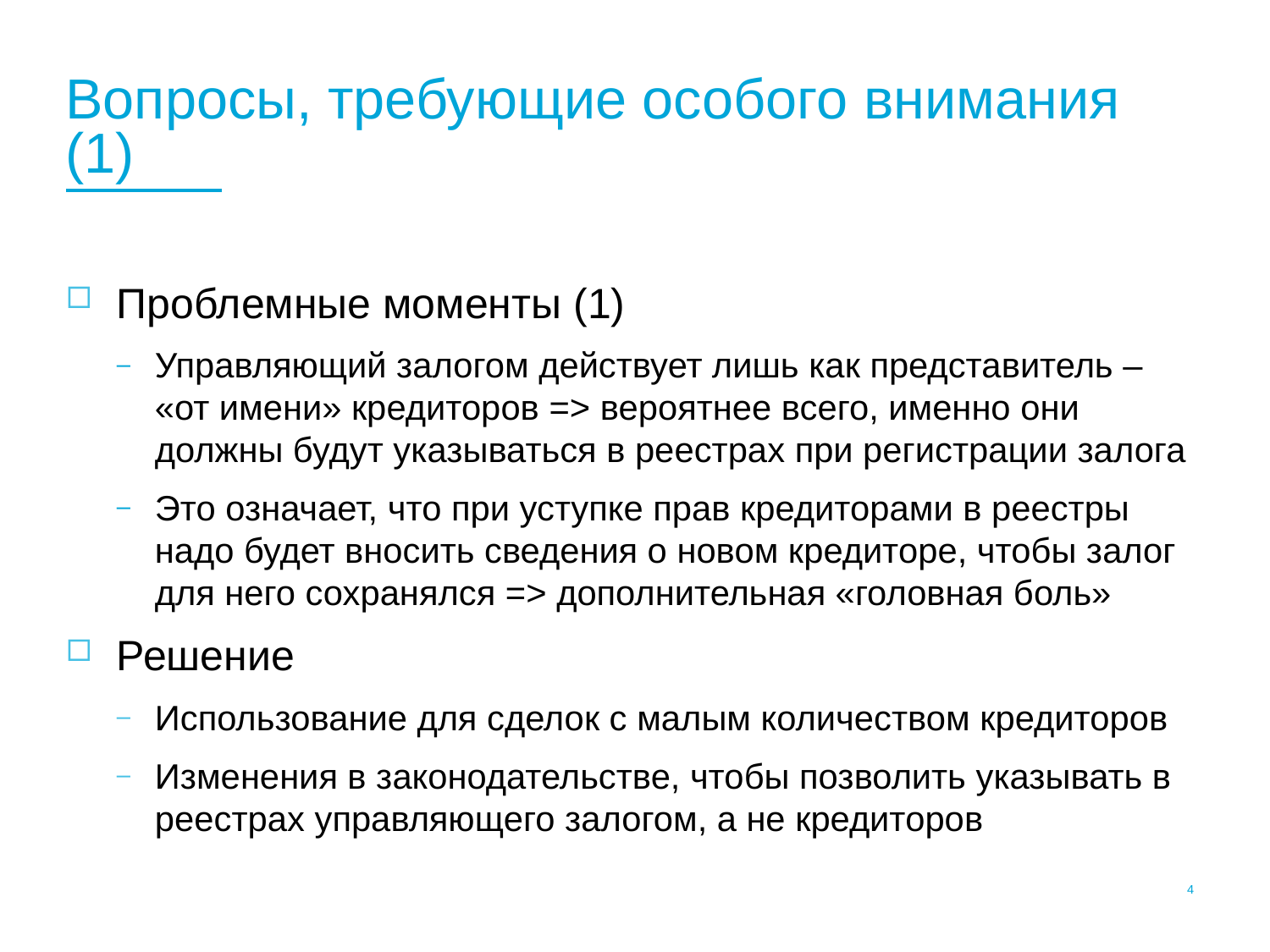

# Вопросы, требующие особого внимания (1)
Проблемные моменты (1)
Управляющий залогом действует лишь как представитель – «от имени» кредиторов => вероятнее всего, именно они должны будут указываться в реестрах при регистрации залога
Это означает, что при уступке прав кредиторами в реестры надо будет вносить сведения о новом кредиторе, чтобы залог для него сохранялся => дополнительная «головная боль»
Решение
Использование для сделок с малым количеством кредиторов
Изменения в законодательстве, чтобы позволить указывать в реестрах управляющего залогом, а не кредиторов

4